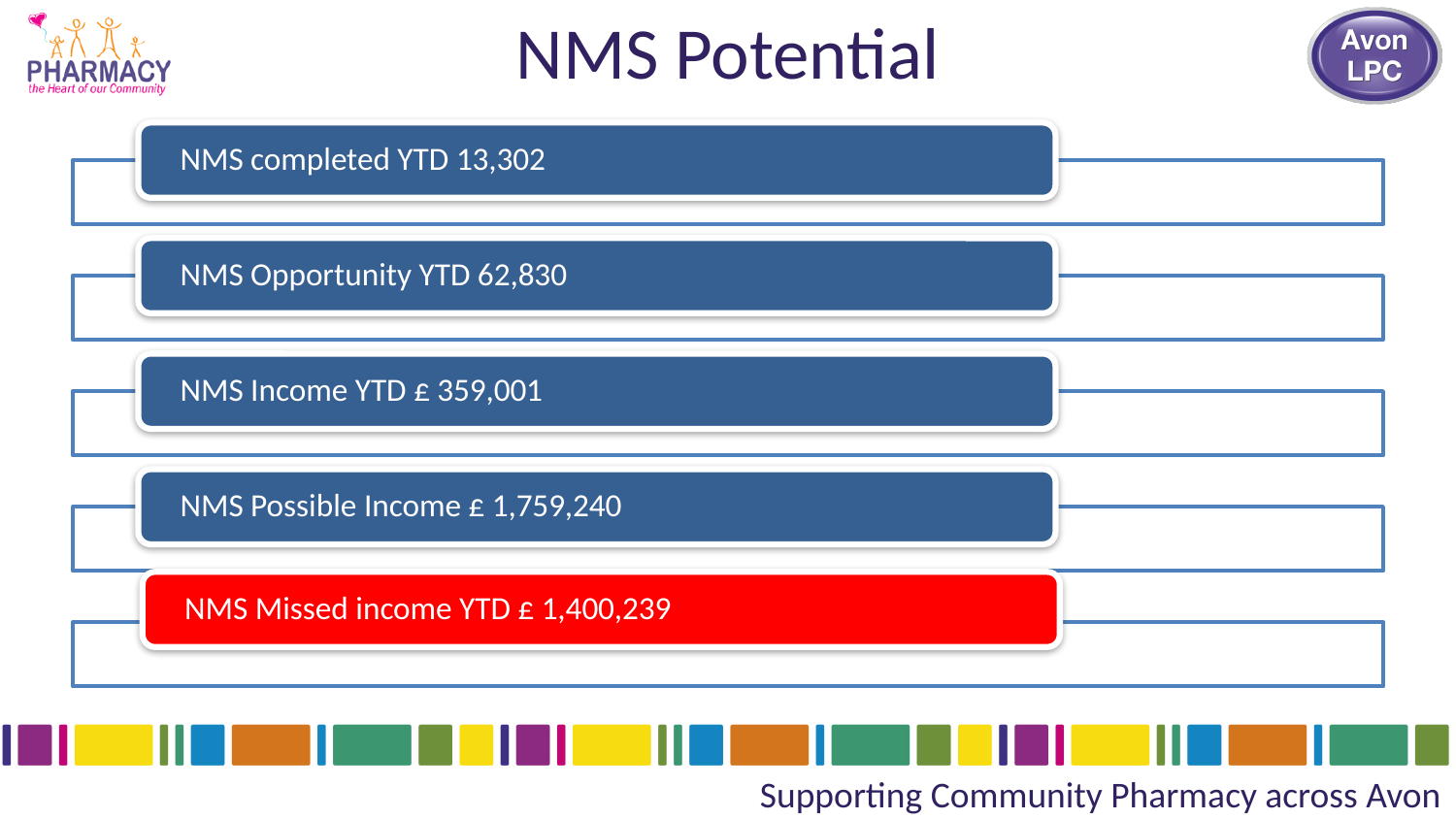

# NMS Potential
NMS completed YTD 13,302
NMS Opportunity YTD 62,830
NMS Income YTD £ 359,001
NMS Possible Income £ 1,759,240
NMS Missed income YTD £ 1,400,239